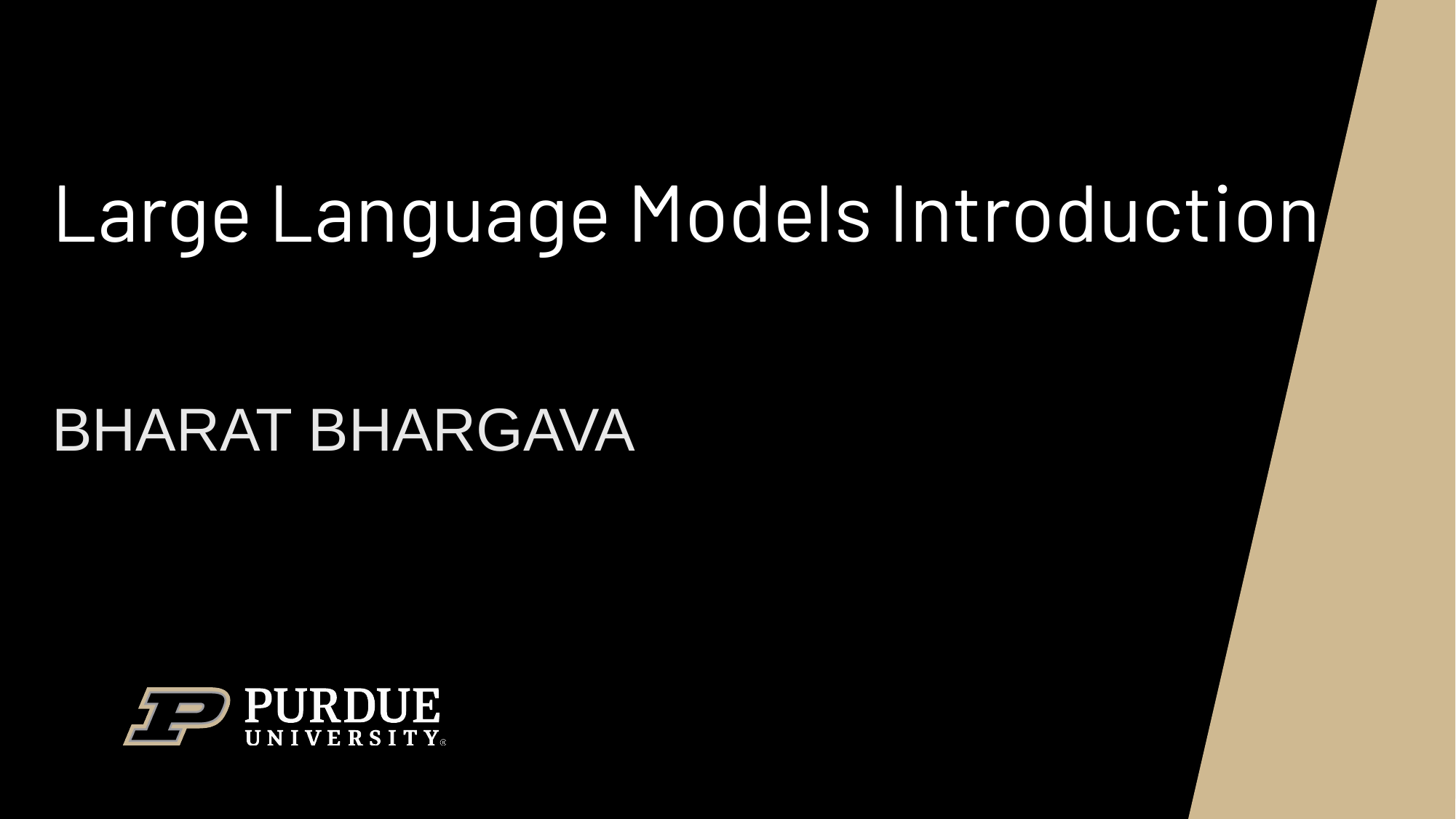

# Large Language Models Introduction
BHARAT BHARGAVA